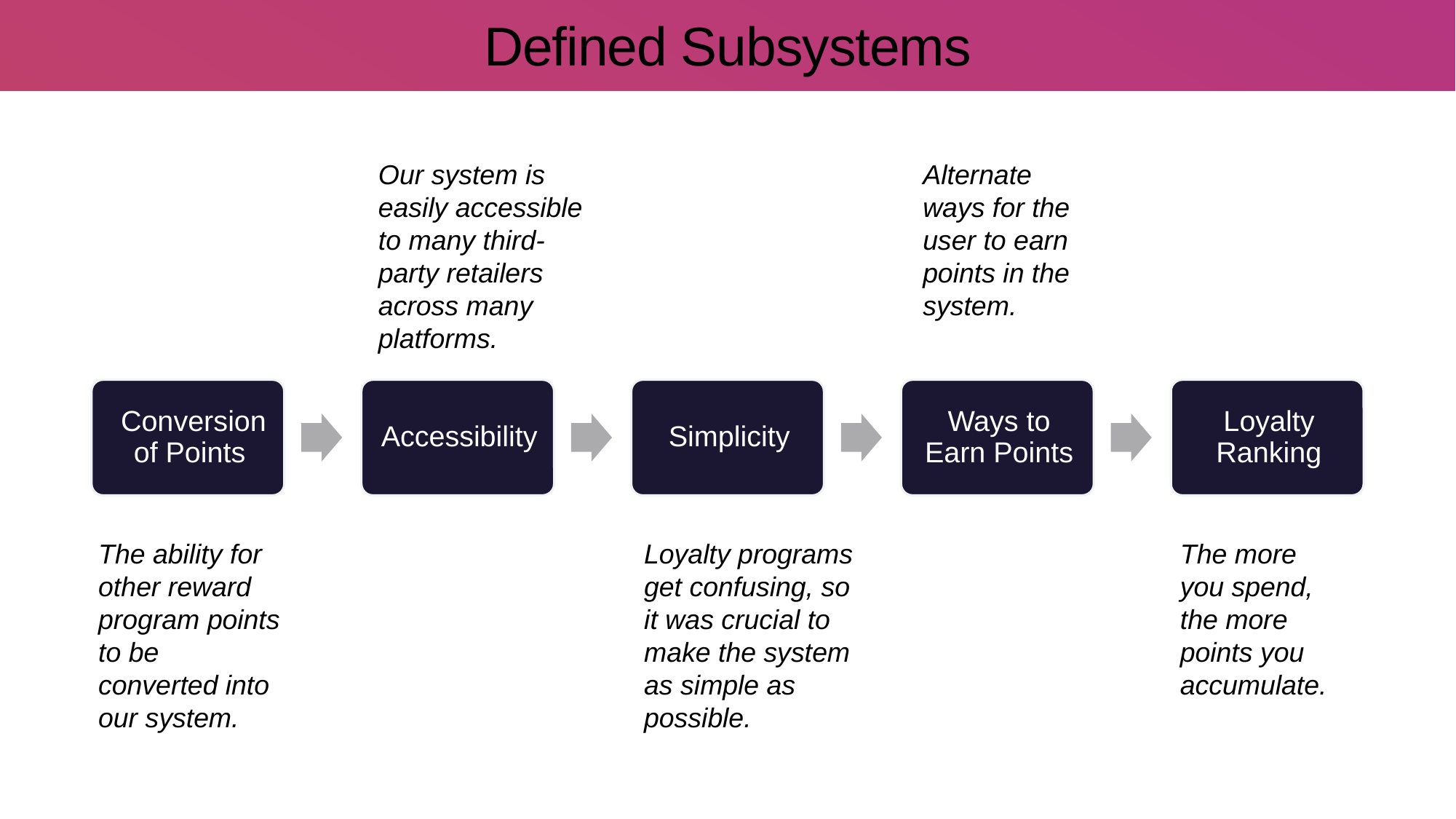

# Defined Subsystems

Our system is easily accessible to many third-party retailers across many platforms.
Alternate ways for the user to earn points in the system.
 Conversion of Points

Accessibility

Simplicity

Ways to Earn Points

Loyalty Ranking
The ability for other reward program points to be converted into our system.

Loyalty programs get confusing, so it was crucial to make the system as simple as possible.
The more you spend, the more points you accumulate.